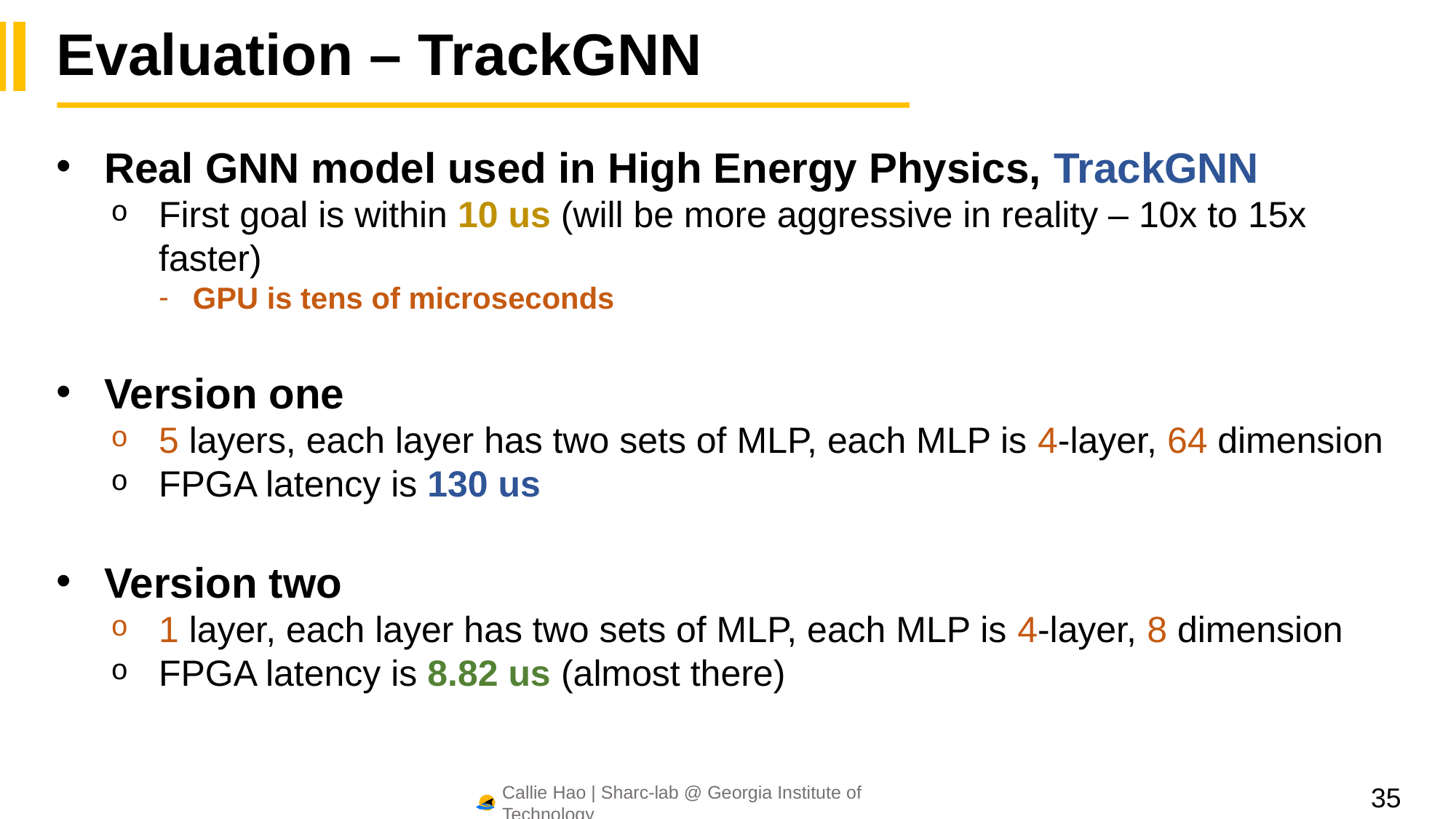

# Evaluation – TrackGNN
Real GNN model used in High Energy Physics, TrackGNN
First goal is within 10 us (will be more aggressive in reality – 10x to 15x faster)
GPU is tens of microseconds

Version one
5 layers, each layer has two sets of MLP, each MLP is 4-layer, 64 dimension
FPGA latency is 130 us

Version two
1 layer, each layer has two sets of MLP, each MLP is 4-layer, 8 dimension
FPGA latency is 8.82 us (almost there)

35